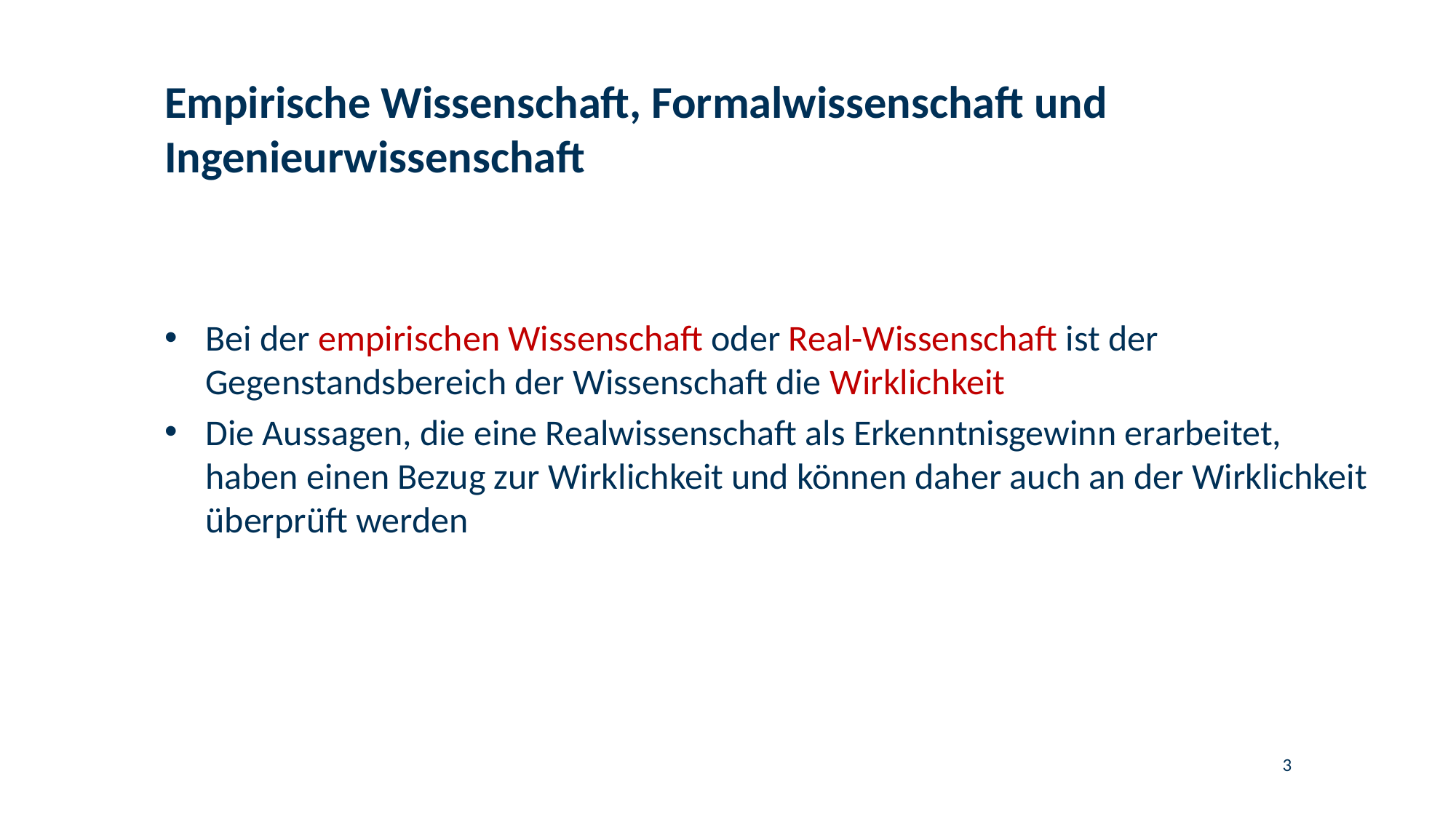

# Empirische Wissenschaft, Formalwissenschaft und Ingenieurwissenschaft
Bei der empirischen Wissenschaft oder Real-Wissenschaft ist der Gegenstandsbereich der Wissenschaft die Wirklichkeit
Die Aussagen, die eine Realwissenschaft als Erkenntnisgewinn erarbeitet, haben einen Bezug zur Wirklichkeit und können daher auch an der Wirklichkeit überprüft werden

3